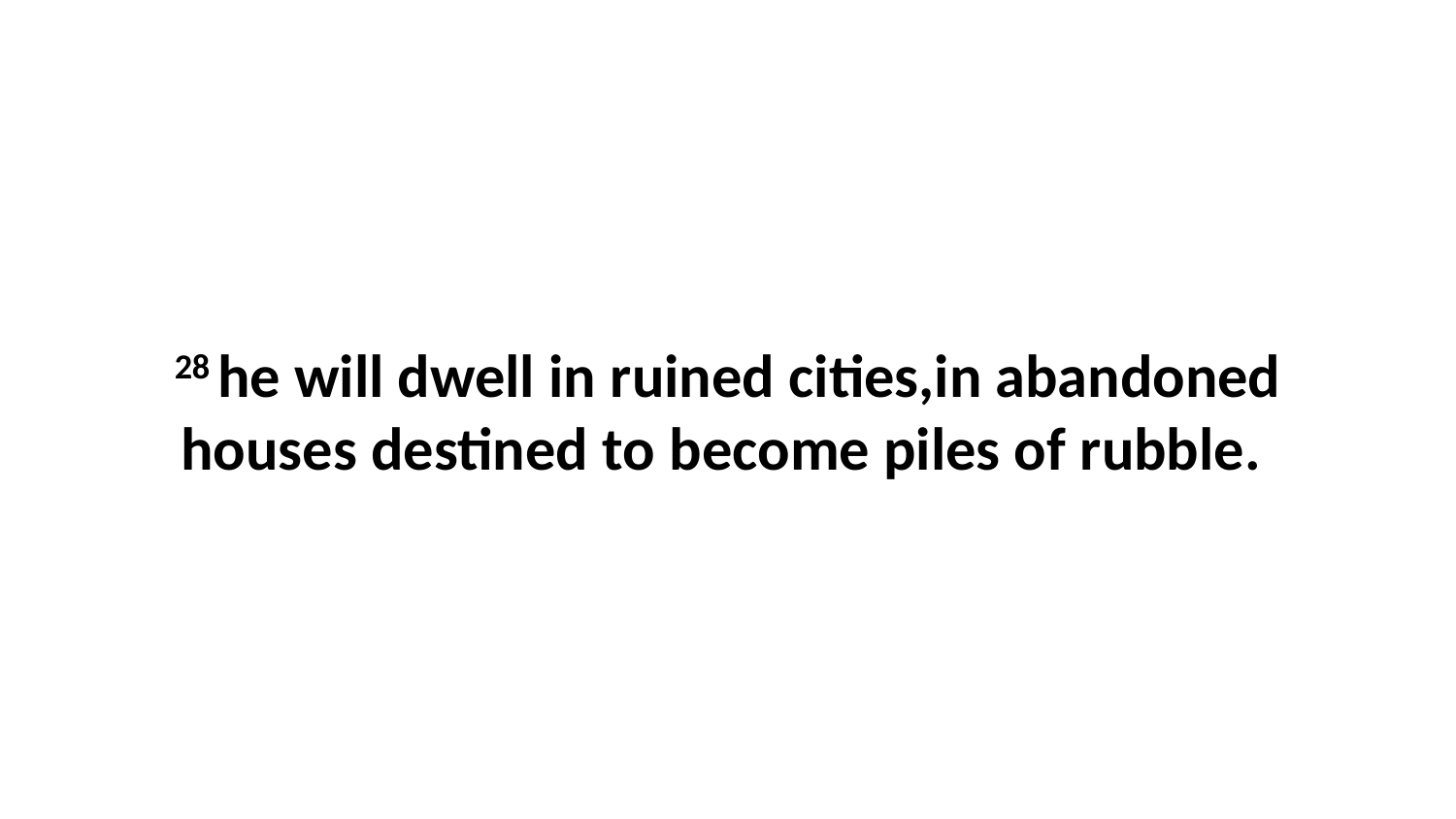

28 he will dwell in ruined cities,in abandoned houses destined to become piles of rubble.